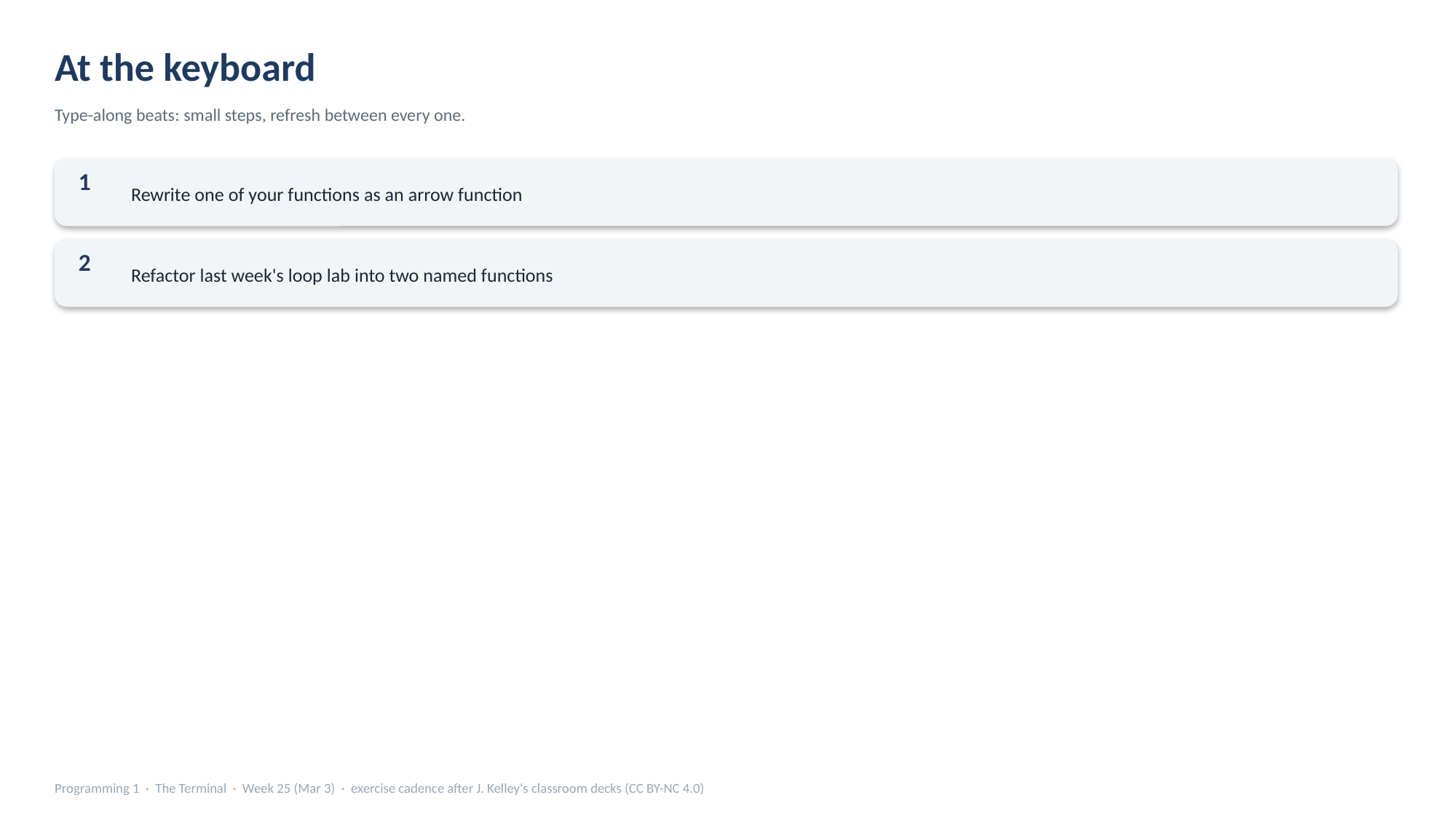

At the keyboard
Type-along beats: small steps, refresh between every one.

Rewrite one of your functions as an arrow function
1

Refactor last week's loop lab into two named functions
2
Programming 1  ·  The Terminal  ·  Week 25 (Mar 3)  ·  exercise cadence after J. Kelley's classroom decks (CC BY-NC 4.0)